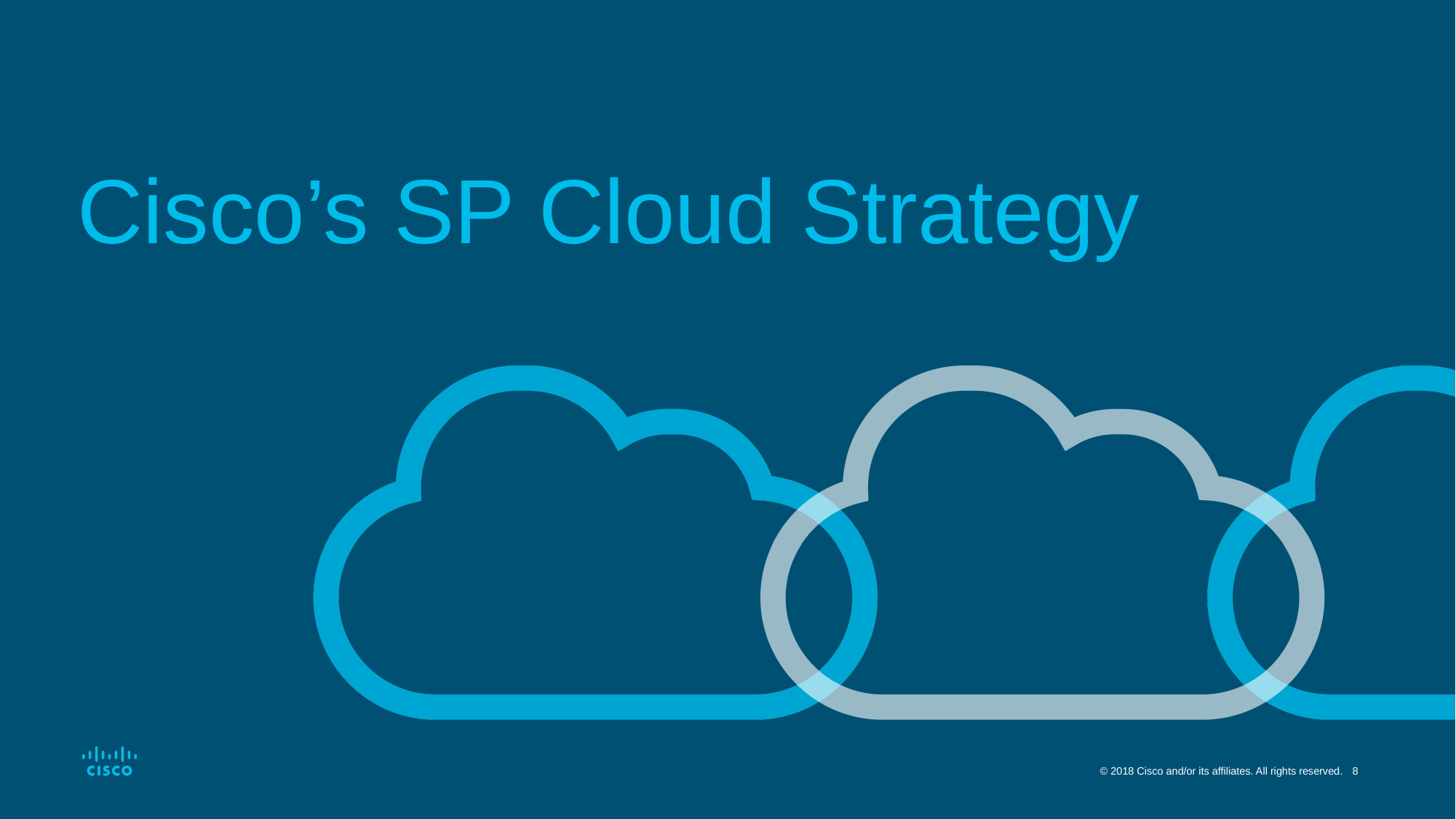

# Cisco’s SP Cloud Strategy
© 2018 Cisco and/or its affiliates. All rights reserved.
8